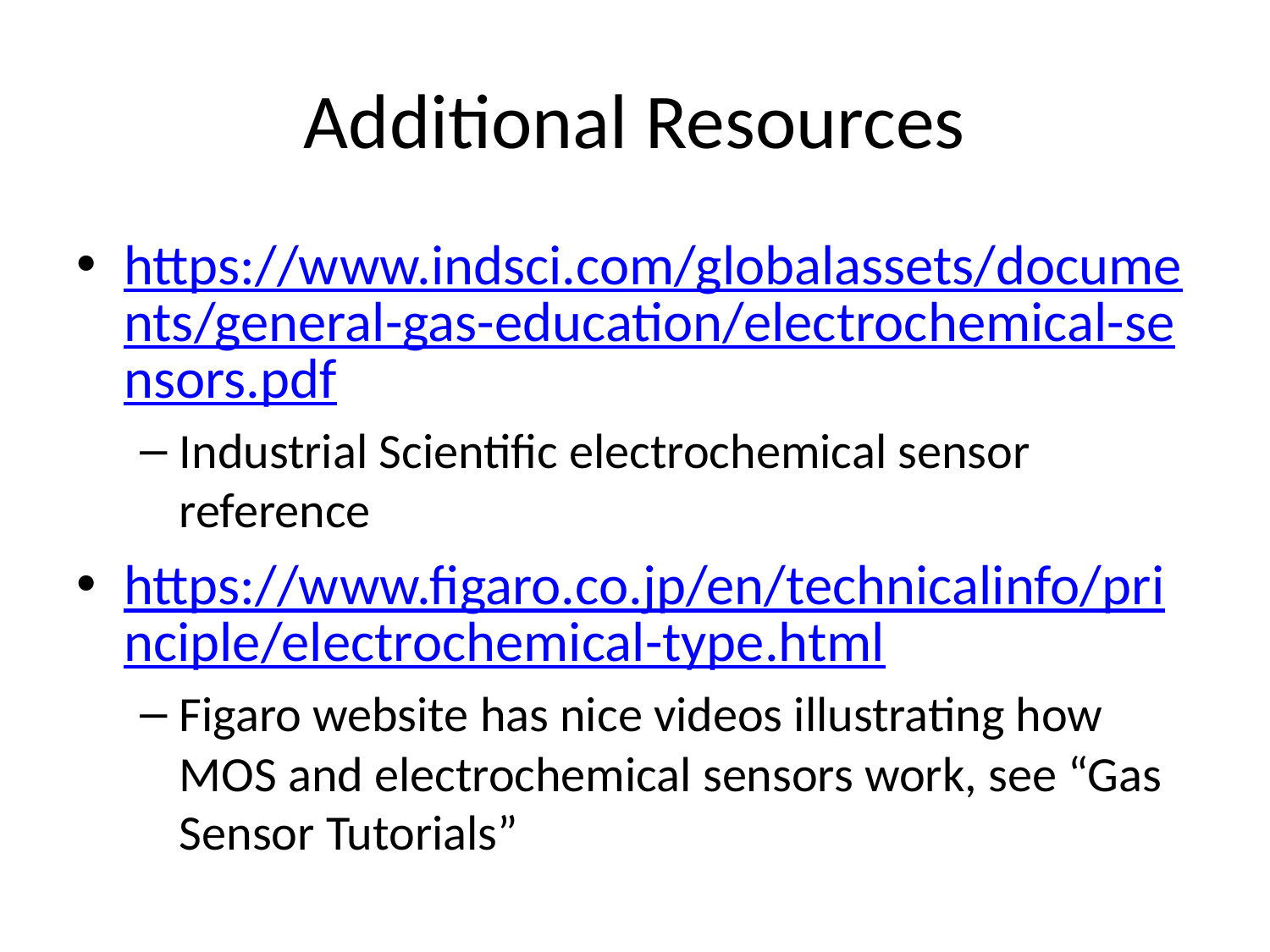

# Additional Resources
https://www.indsci.com/globalassets/documents/general-gas-education/electrochemical-sensors.pdf
Industrial Scientific electrochemical sensor reference
https://www.figaro.co.jp/en/technicalinfo/principle/electrochemical-type.html
Figaro website has nice videos illustrating how MOS and electrochemical sensors work, see “Gas Sensor Tutorials”